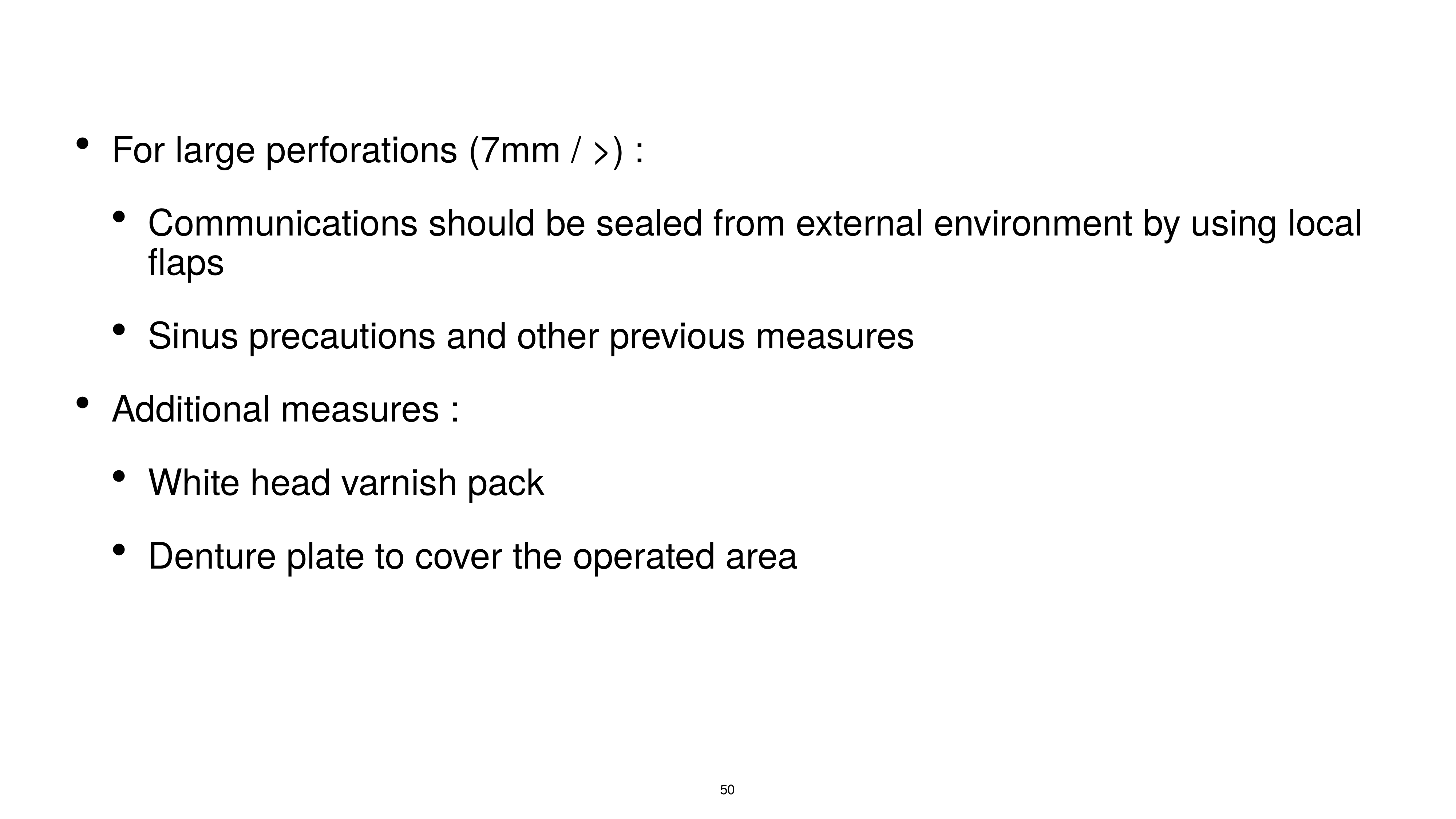

For large perforations (7mm / >) :
Communications should be sealed from external environment by using local flaps
Sinus precautions and other previous measures
Additional measures :
White head varnish pack
Denture plate to cover the operated area
50